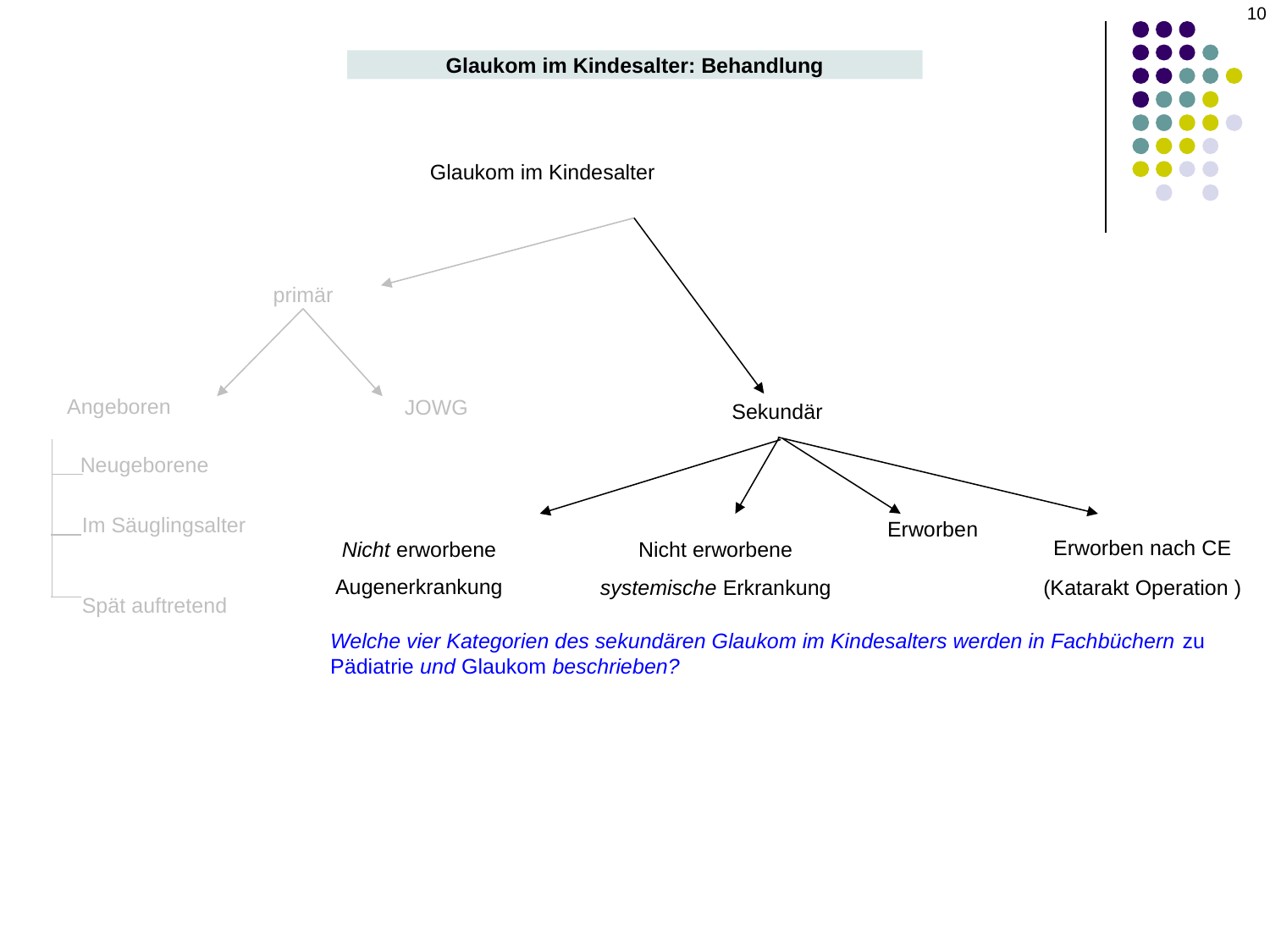

10
Glaukom im Kindesalter: Behandlung
Glaukom im Kindesalter
primär
Angeboren
JOWG
Sekundär
Neugeborene
Im Säuglingsalter
Erworben
Erworben nach CE (Katarakt Operation )
Nicht erworbene Augenerkrankung
Nicht erworbene systemische Erkrankung
Spät auftretend
Welche vier Kategorien des sekundären Glaukom im Kindesalters werden in Fachbüchern zu Pädiatrie und Glaukom beschrieben?